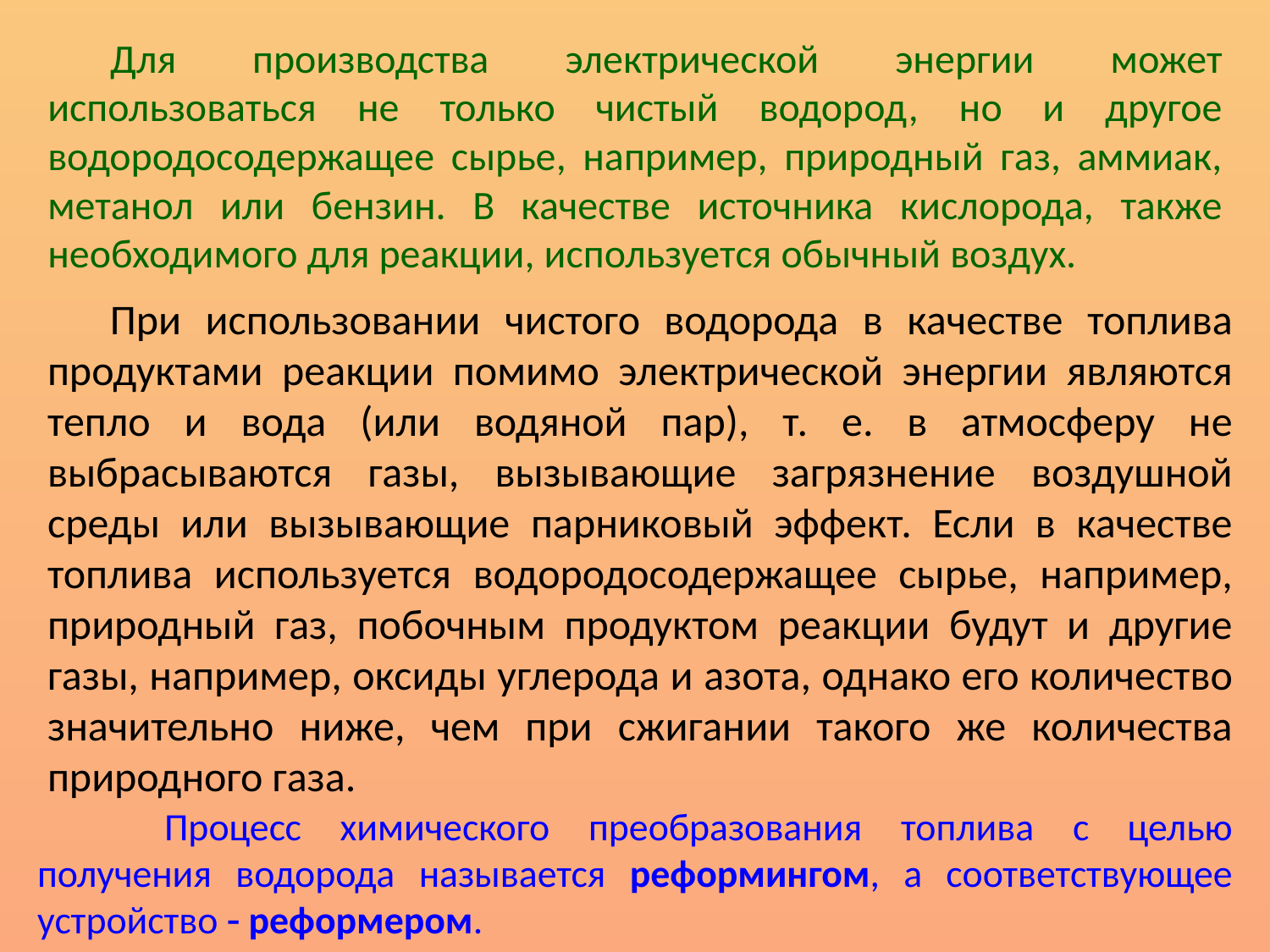

Для производства электрической энергии может использоваться не только чистый водород, но и другое водородосодержащее сырье, например, природный газ, аммиак, метанол или бензин. В качестве источника кислорода, также необходимого для реакции, используется обычный воздух.
При использовании чистого водорода в качестве топлива продуктами реакции помимо электрической энергии являются тепло и вода (или водяной пар), т. е. в атмосферу не выбрасываются газы, вызывающие загрязнение воздушной среды или вызывающие парниковый эффект. Если в качестве топлива используется водородосодержащее сырье, например, природный газ, побочным продуктом реакции будут и другие газы, например, оксиды углерода и азота, однако его количество значительно ниже, чем при сжигании такого же количества природного газа.

	Процесс химического преобразования топлива с целью получения водорода называется реформингом, а соответствующее устройство − реформером.